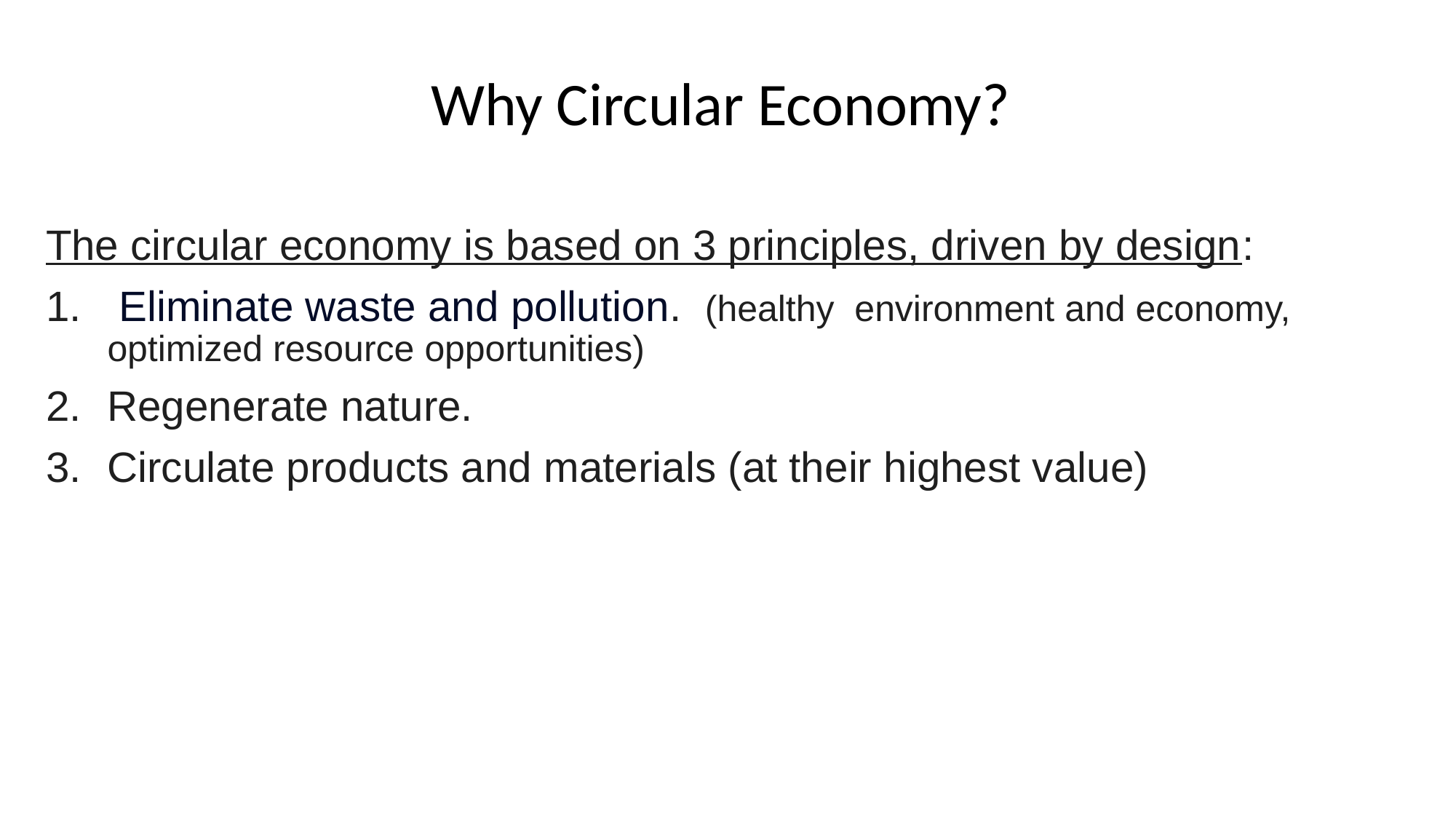

# Why Circular Economy?
The circular economy is based on 3 principles, driven by design:
 Eliminate waste and pollution.  (healthy  environment and economy, optimized resource opportunities)
Regenerate nature.
Circulate products and materials (at their highest value)